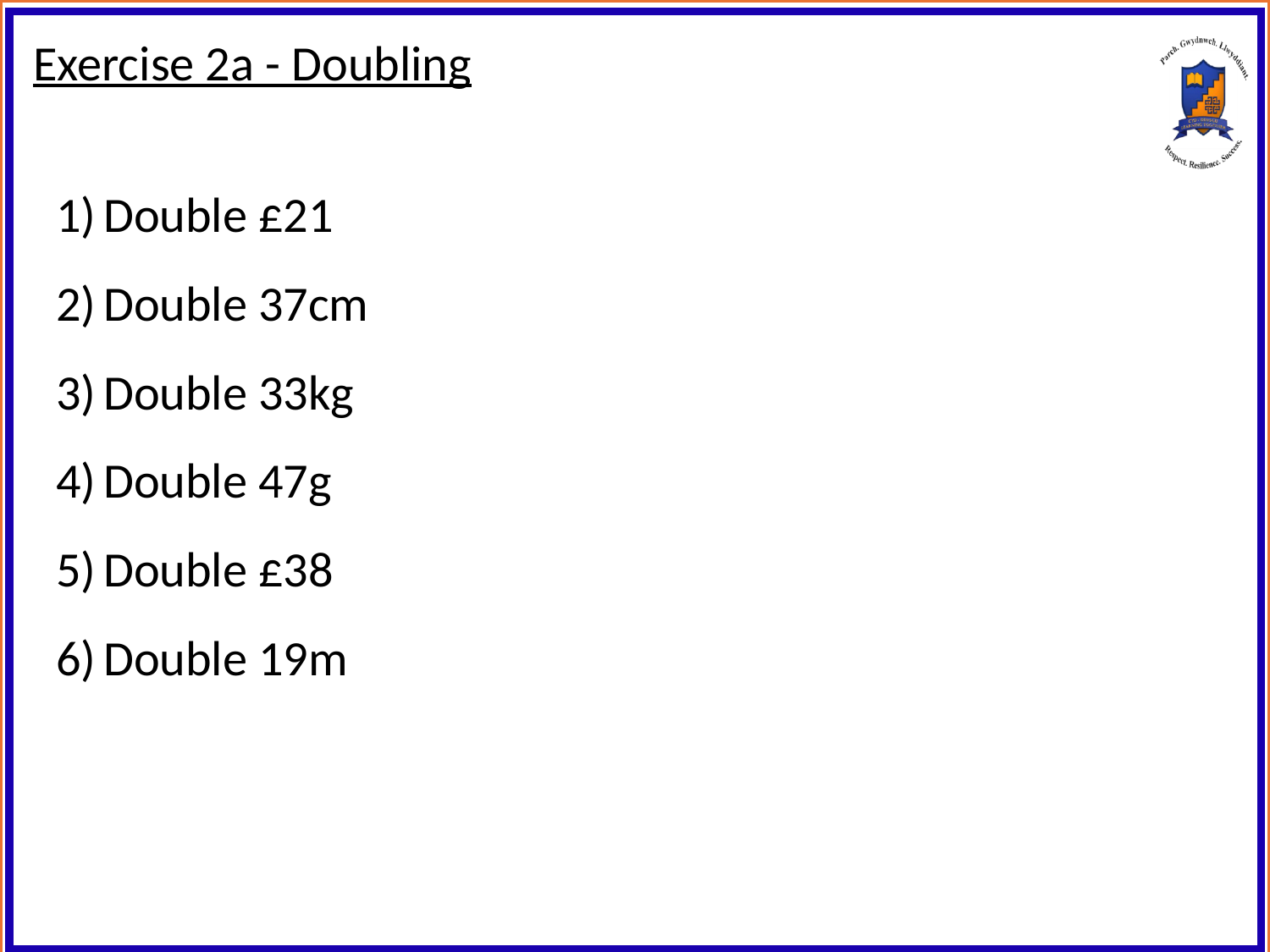

Exercise 2a - Doubling
Double £21
Double 37cm
Double 33kg
Double 47g
Double £38
Double 19m